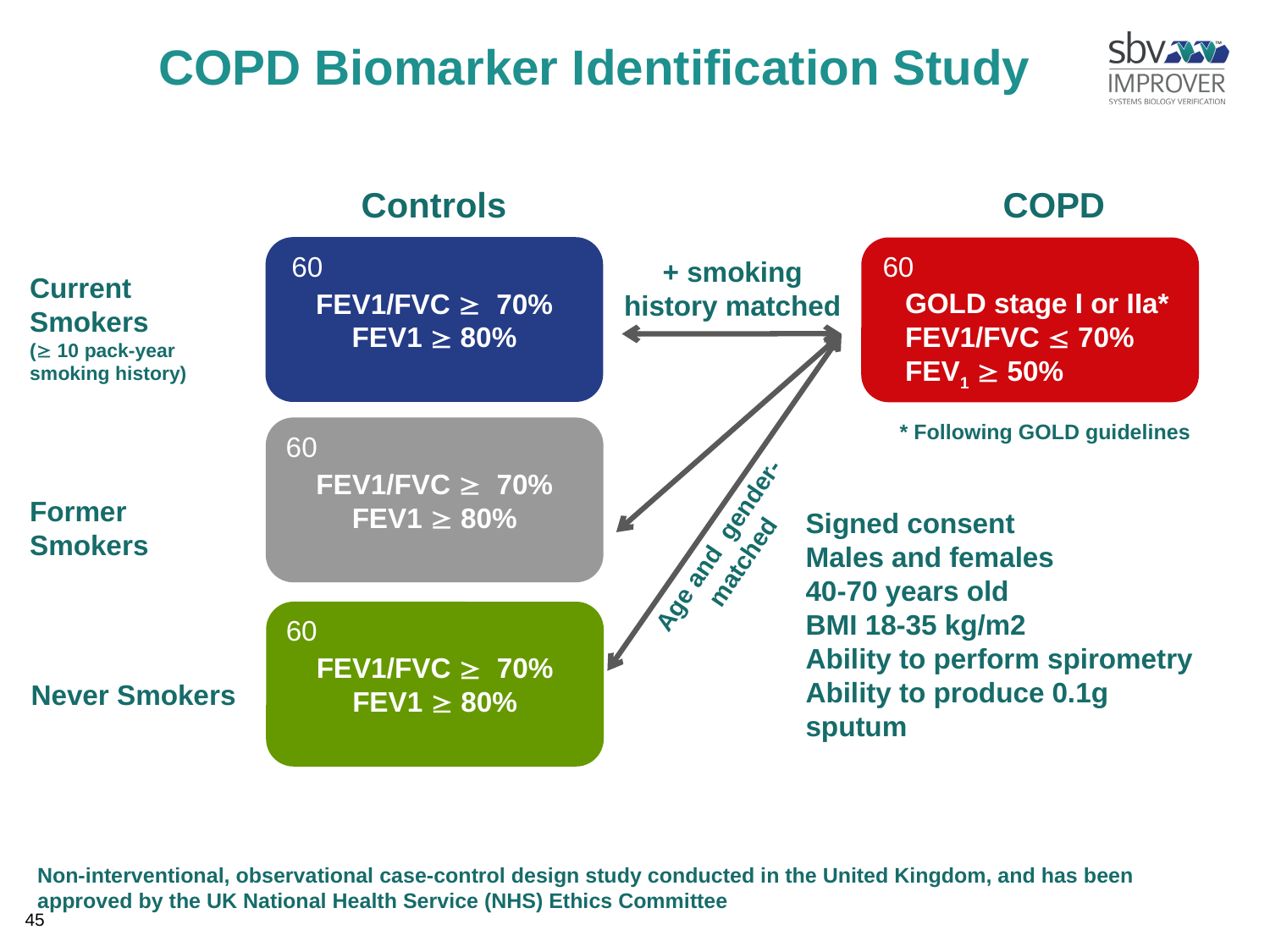

# COPD Biomarker Identification Study
Controls
COPD
FEV1/FVC ≥  70%
FEV1 ≥ 80%

60
60
+ smoking history matched
Current Smokers
(≥ 10 pack-year smoking history)
GOLD stage I or IIa*
FEV1/FVC ≤ 70%  FEV1 ≥ 50%

* Following GOLD guidelines
FEV1/FVC ≥  70%
FEV1 ≥ 80%
60
Former Smokers
Signed consent
Males and females
40-70 years old
BMI 18-35 kg/m2
Ability to perform spirometry
Ability to produce 0.1g sputum
Age and  gender- matched
FEV1/FVC ≥  70%
FEV1 ≥ 80%
60
Never Smokers
Non-interventional, observational case-control design study conducted in the United Kingdom, and has been approved by the UK National Health Service (NHS) Ethics Committee